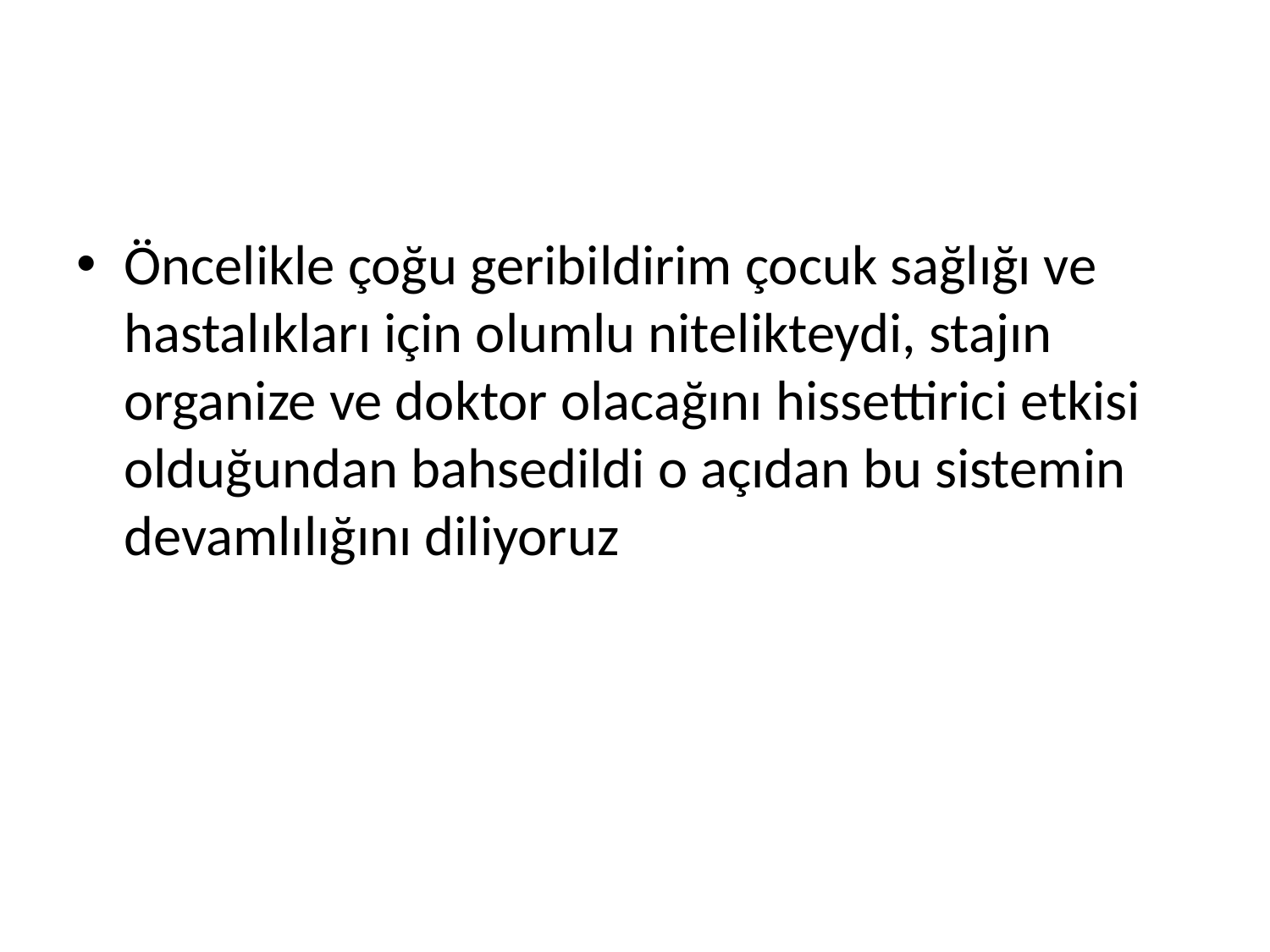

#
Öncelikle çoğu geribildirim çocuk sağlığı ve hastalıkları için olumlu nitelikteydi, stajın organize ve doktor olacağını hissettirici etkisi olduğundan bahsedildi o açıdan bu sistemin devamlılığını diliyoruz